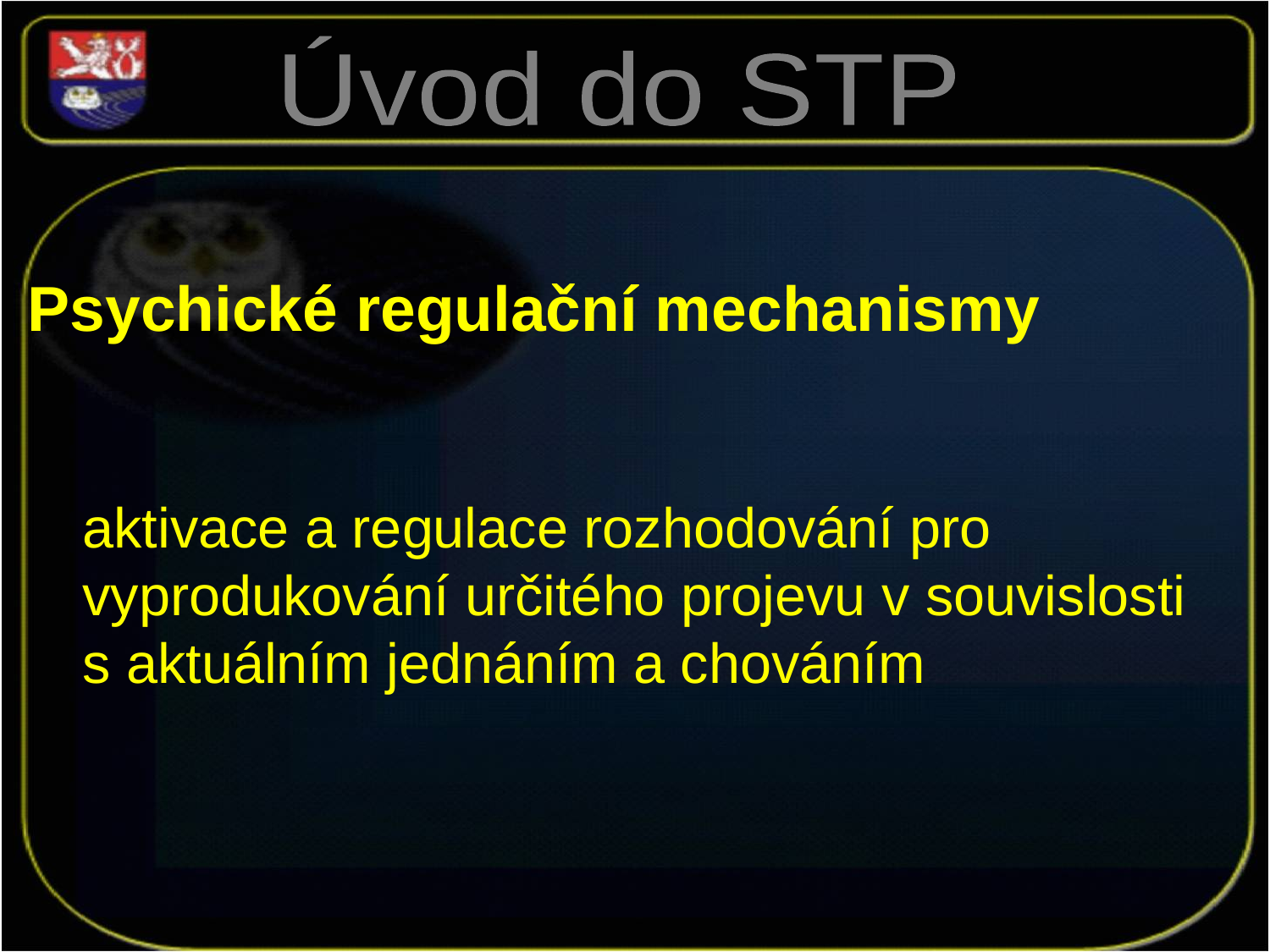

Úvod do STP
# Psychické regulační mechanismy

aktivace a regulace rozhodování pro vyprodukování určitého projevu v souvislosti s aktuálním jednáním a chováním